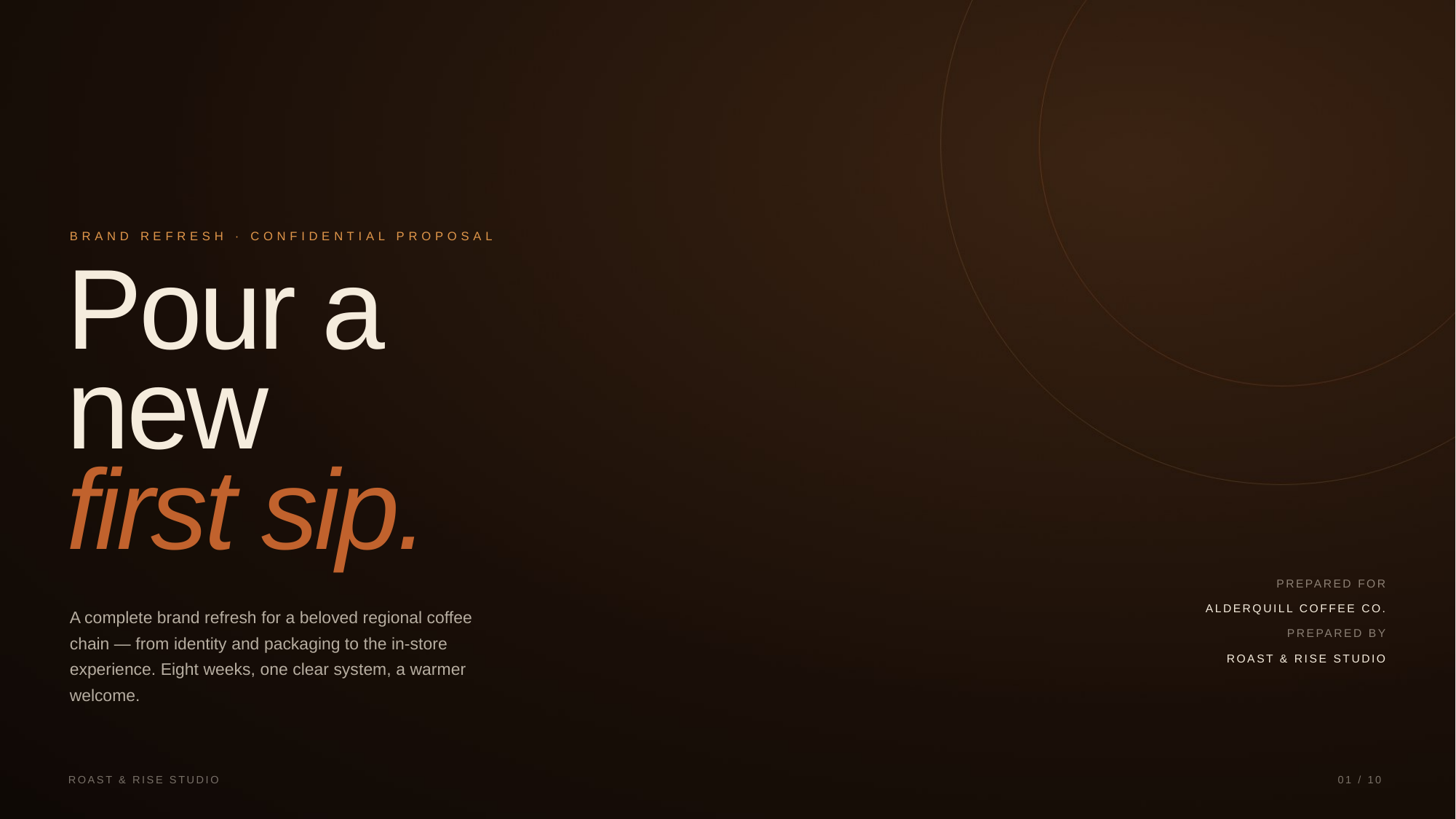

BRAND REFRESH · CONFIDENTIAL PROPOSAL
Pour a
new
first sip.
PREPARED FOR
ALDERQUILL COFFEE CO.
A complete brand refresh for a beloved regional coffee
PREPARED BY
chain — from identity and packaging to the in-store
ROAST & RISE STUDIO
experience. Eight weeks, one clear system, a warmer
welcome.
ROAST & RISE STUDIO
01 / 10